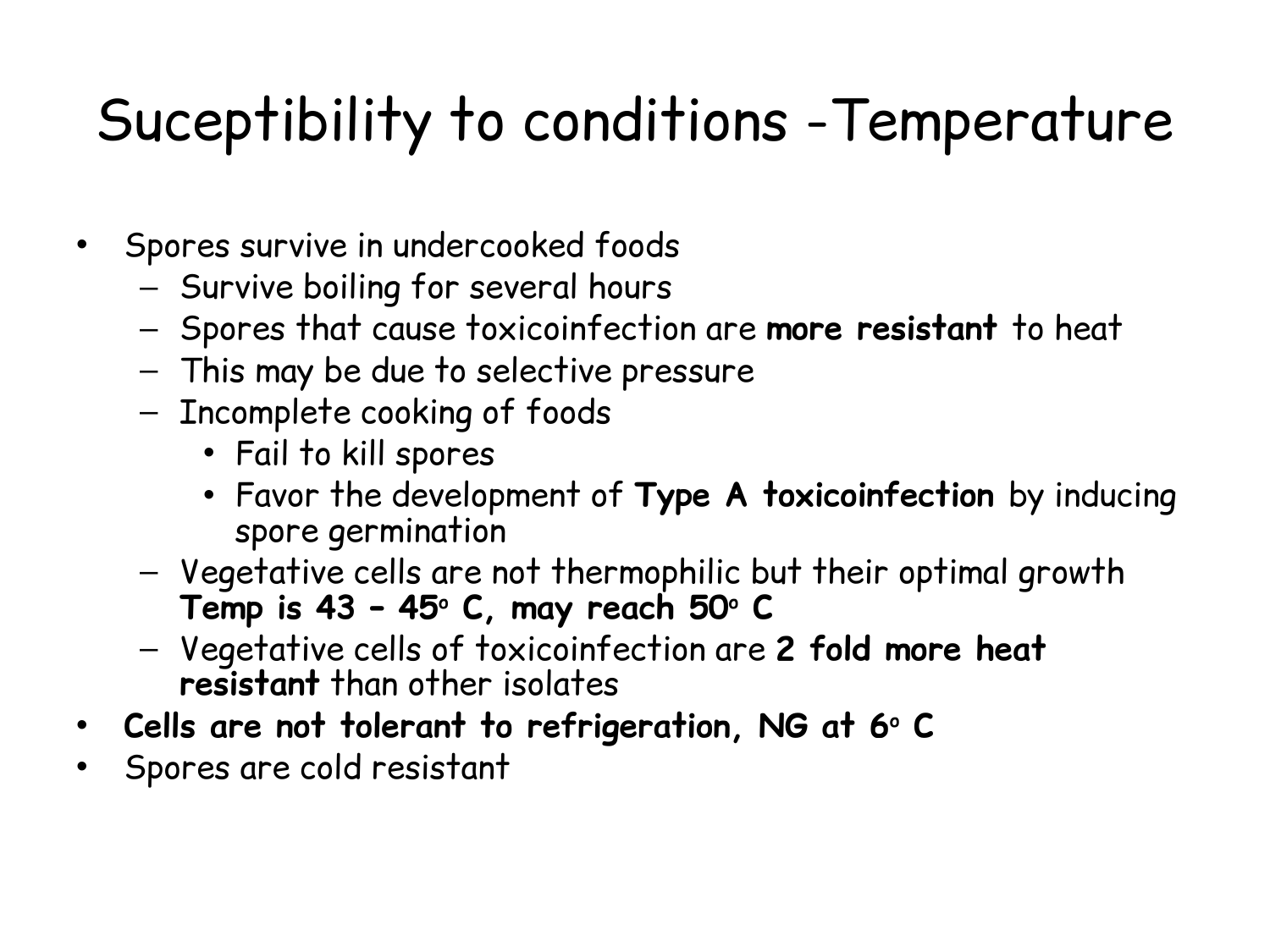

# Suceptibility to conditions -Temperature
Spores survive in undercooked foods
Survive boiling for several hours
Spores that cause toxicoinfection are more resistant to heat
This may be due to selective pressure
Incomplete cooking of foods
Fail to kill spores
Favor the development of Type A toxicoinfection by inducing spore germination
Vegetative cells are not thermophilic but their optimal growth Temp is 43 – 45o C, may reach 50o C
Vegetative cells of toxicoinfection are 2 fold more heat resistant than other isolates
Cells are not tolerant to refrigeration, NG at 6o C
Spores are cold resistant